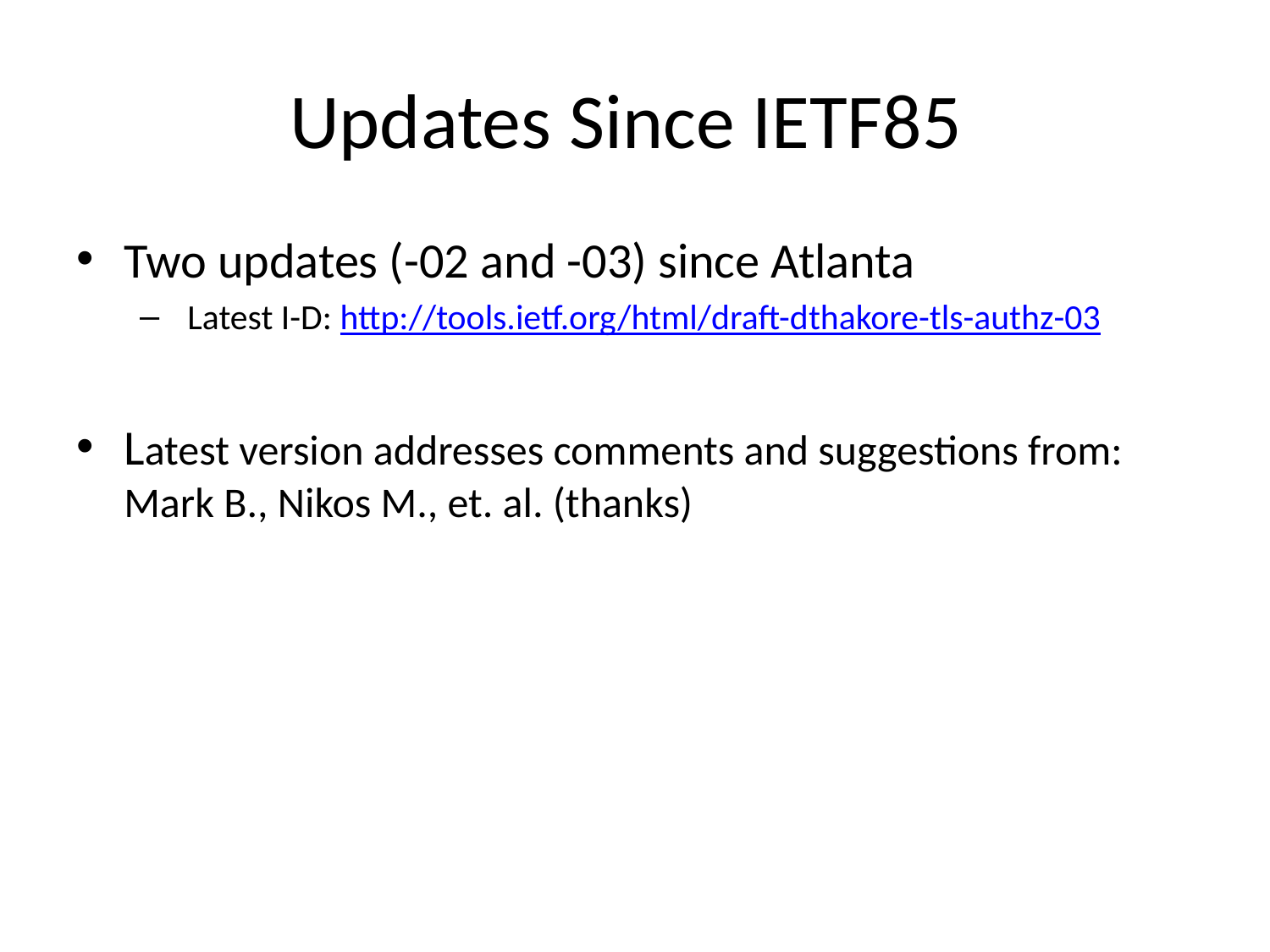

# Updates Since IETF85
Two updates (-02 and -03) since Atlanta
 Latest I-D: http://tools.ietf.org/html/draft-dthakore-tls-authz-03

Latest version addresses comments and suggestions from: Mark B., Nikos M., et. al. (thanks)